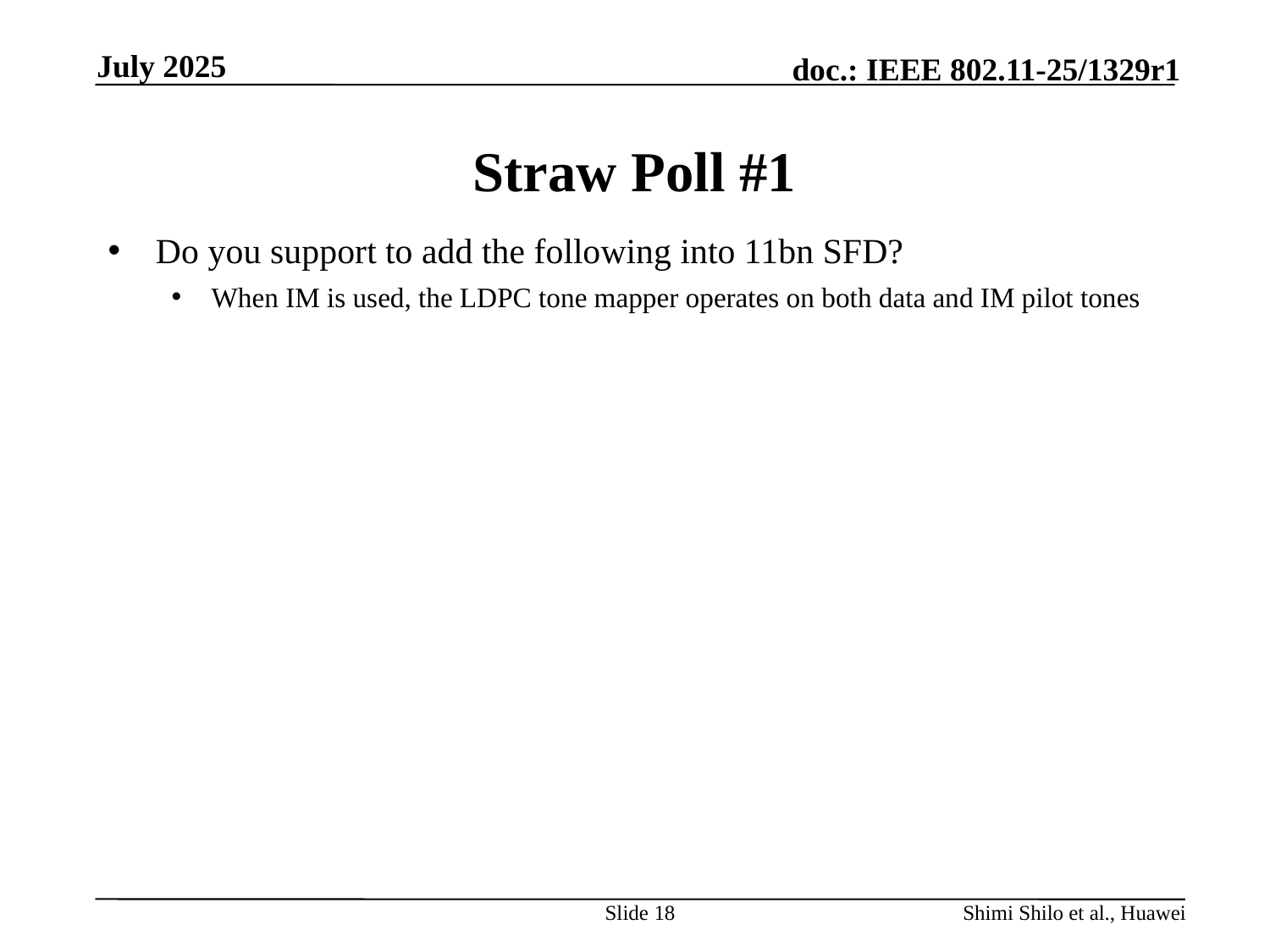

July 2025
# Straw Poll #1
Do you support to add the following into 11bn SFD?
When IM is used, the LDPC tone mapper operates on both data and IM pilot tones

Slide 18
Shimi Shilo et al., Huawei